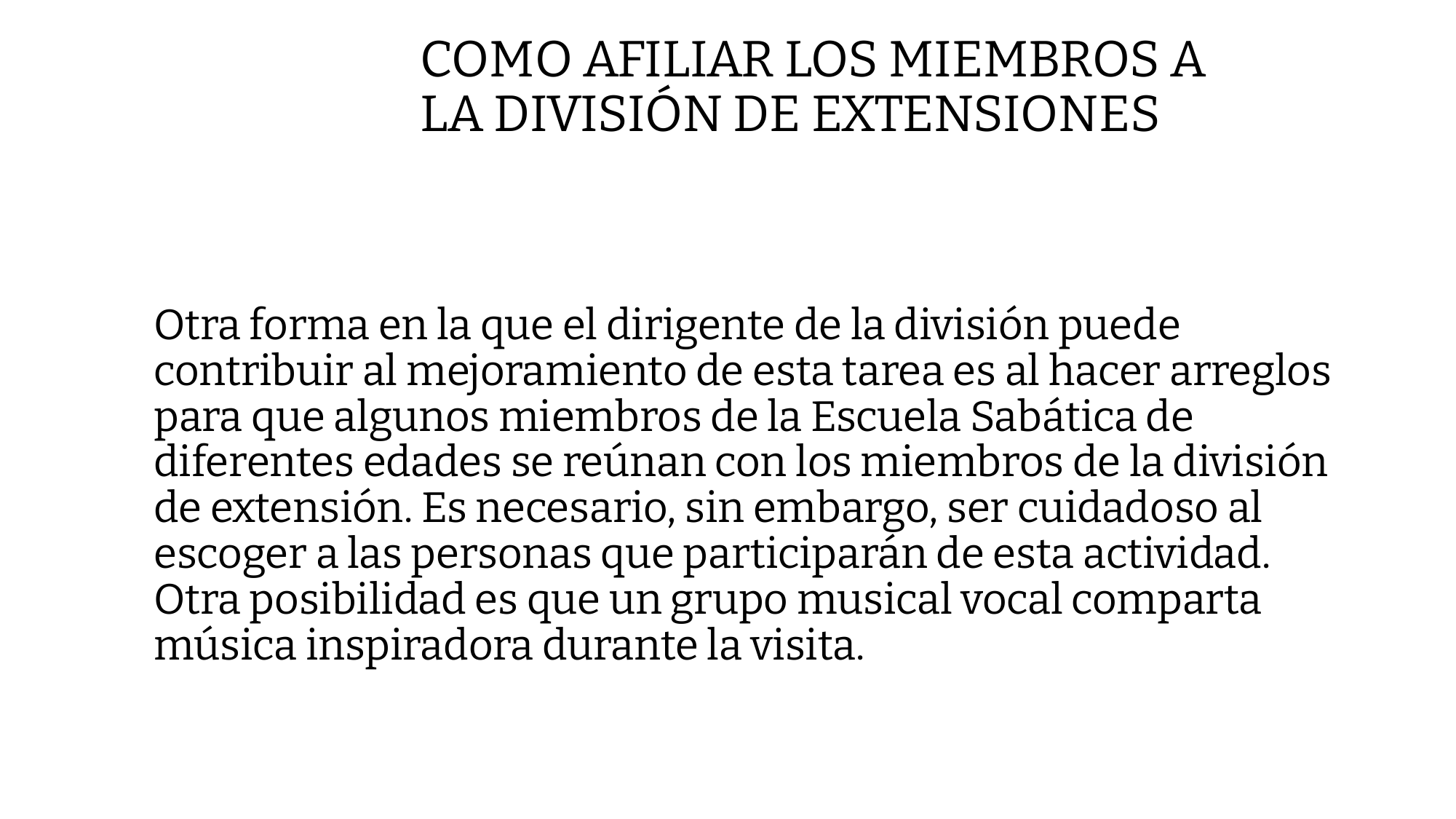

# Como afiliar los miembros a la división de extensiones
Otra forma en la que el dirigente de la división puede contribuir al mejoramiento de esta tarea es al hacer arreglos para que algunos miembros de la Escuela Sabática de diferentes edades se reúnan con los miembros de la división de extensión. Es necesario, sin embargo, ser cuidadoso al escoger a las personas que participarán de esta actividad. Otra posibilidad es que un grupo musical vocal comparta música inspiradora durante la visita.